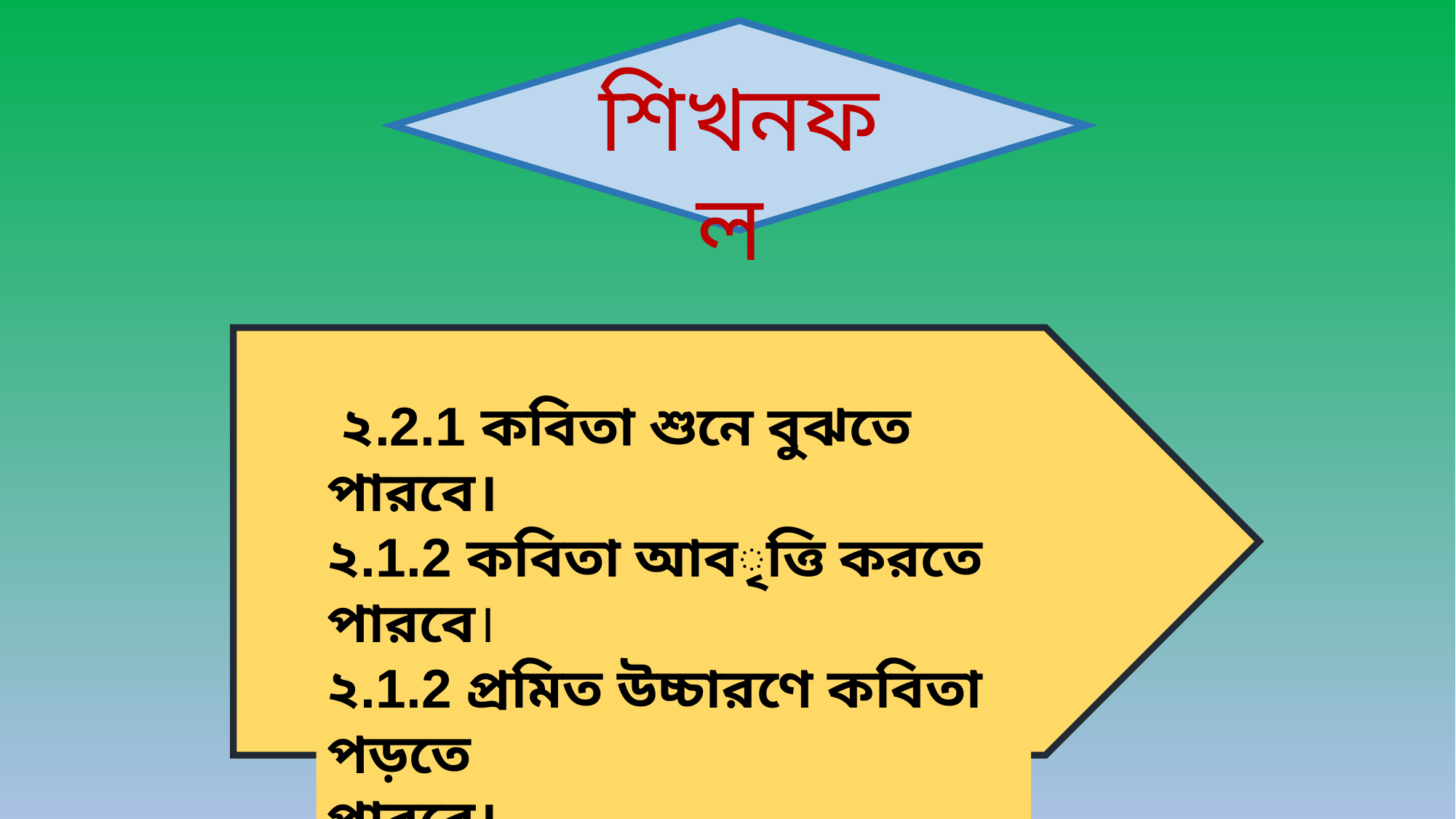

শিখনফল

 ২.2.1 কবিতা শুনে বুঝতে পারবে।
২.1.2 কবিতা আবৃত্তি করতে পারবে।
২.1.2 প্রমিত উচ্চারণে কবিতা পড়তে
পারবে।